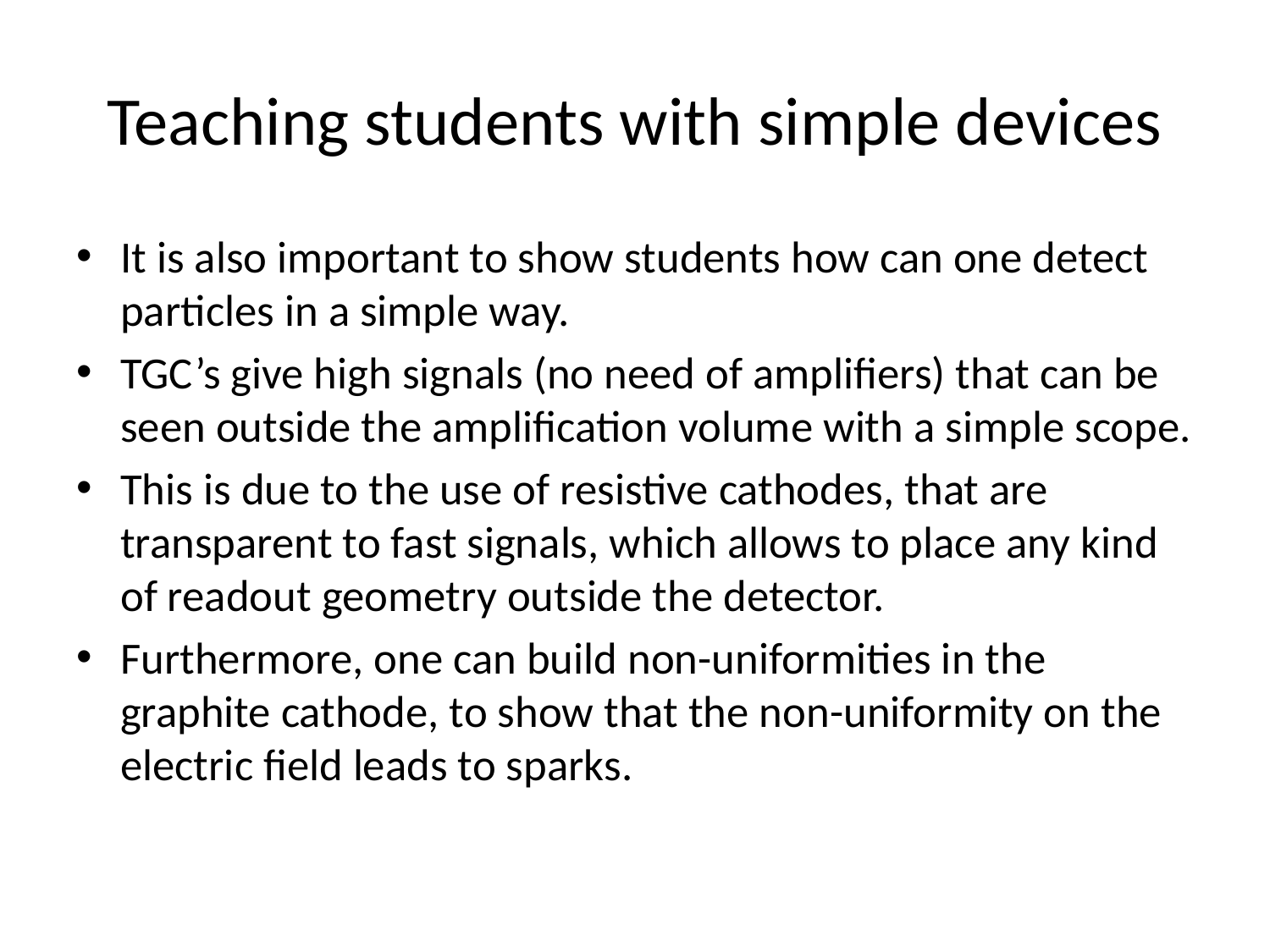

# Teaching students with simple devices
It is also important to show students how can one detect particles in a simple way.
TGC’s give high signals (no need of amplifiers) that can be seen outside the amplification volume with a simple scope.
This is due to the use of resistive cathodes, that are transparent to fast signals, which allows to place any kind of readout geometry outside the detector.
Furthermore, one can build non-uniformities in the graphite cathode, to show that the non-uniformity on the electric field leads to sparks.